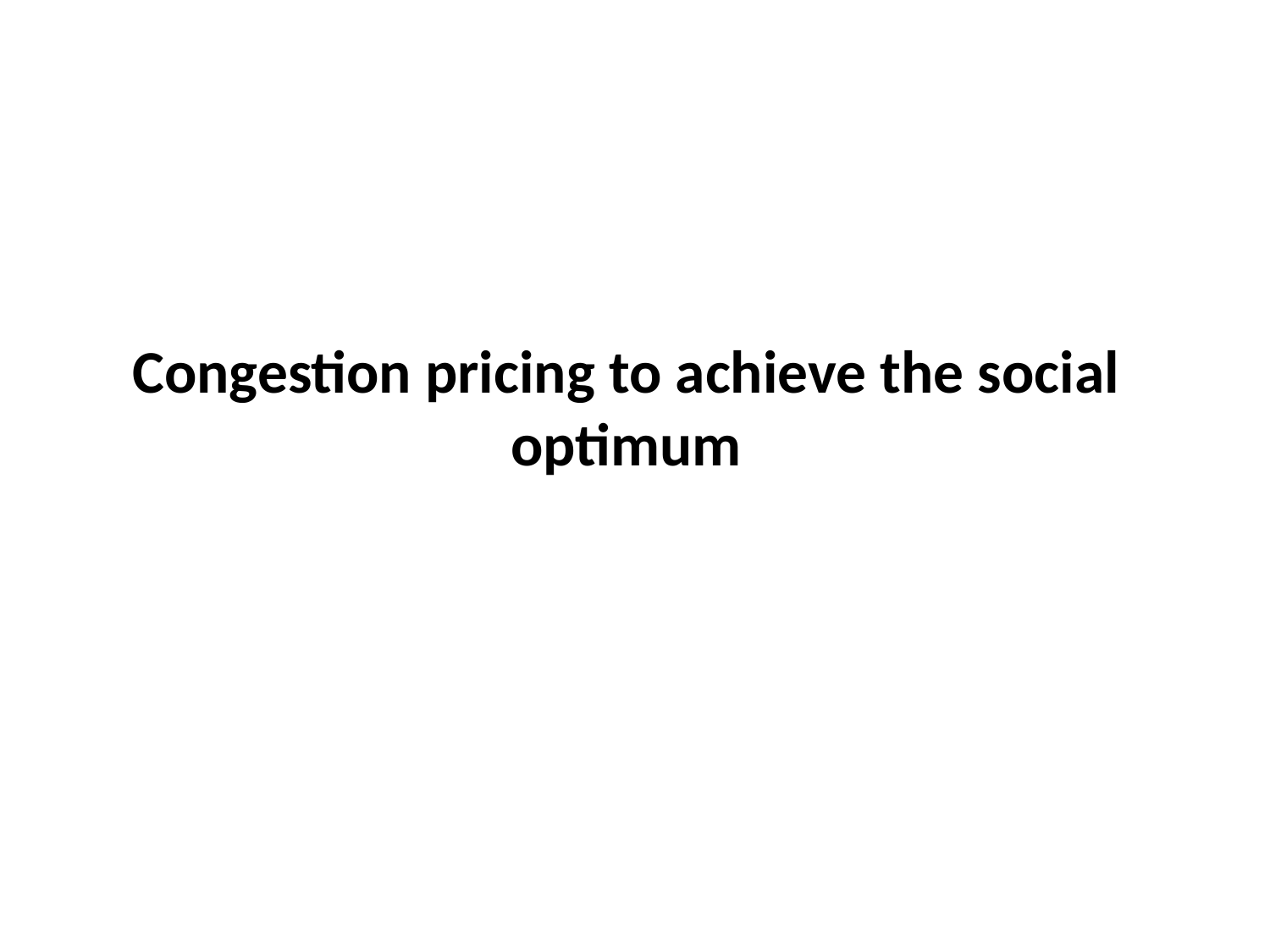

# Congestion pricing to achieve the social optimum